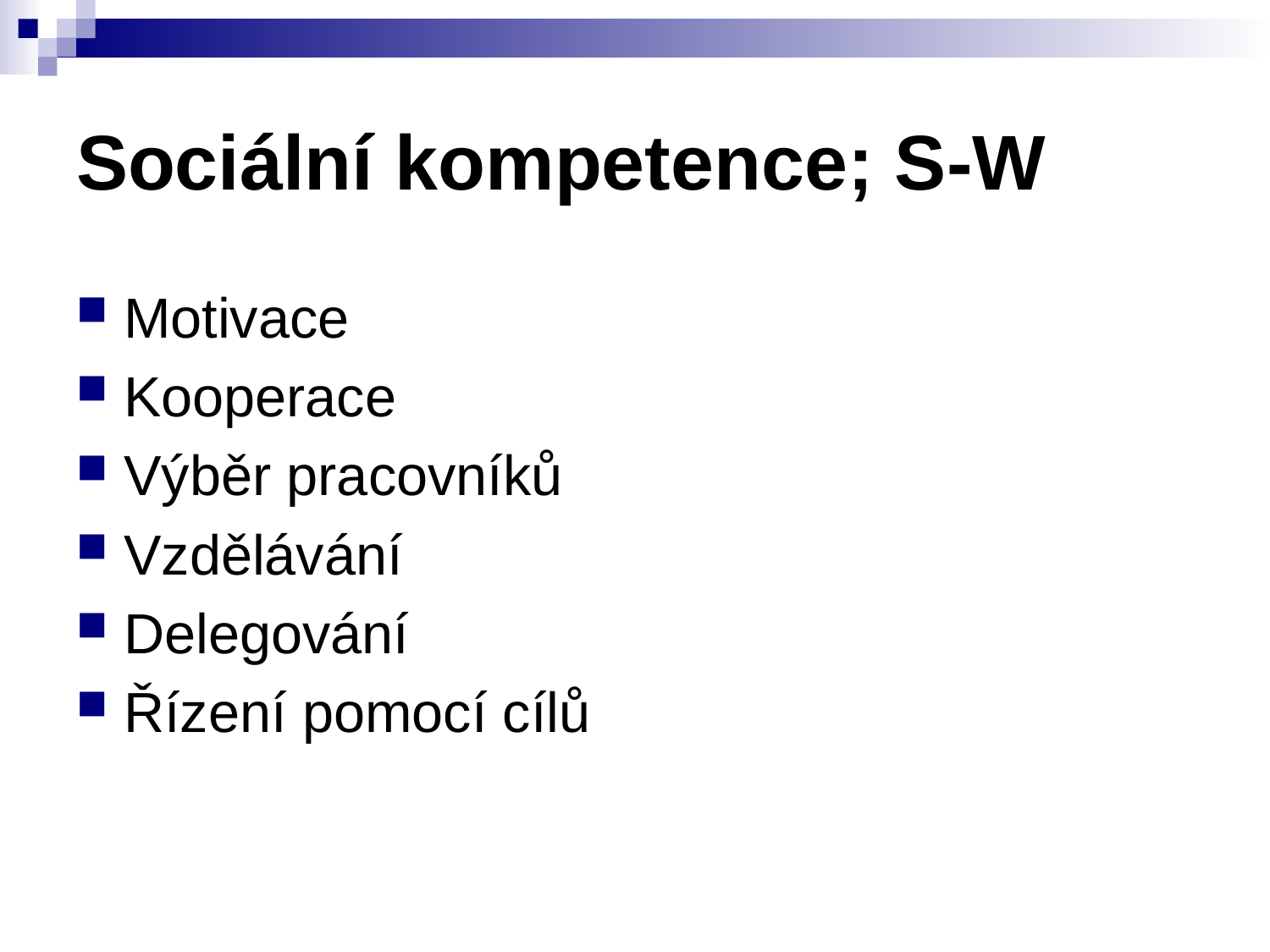

# Sociální kompetence; S-W
Motivace
Kooperace
Výběr pracovníků
Vzdělávání
Delegování
Řízení pomocí cílů